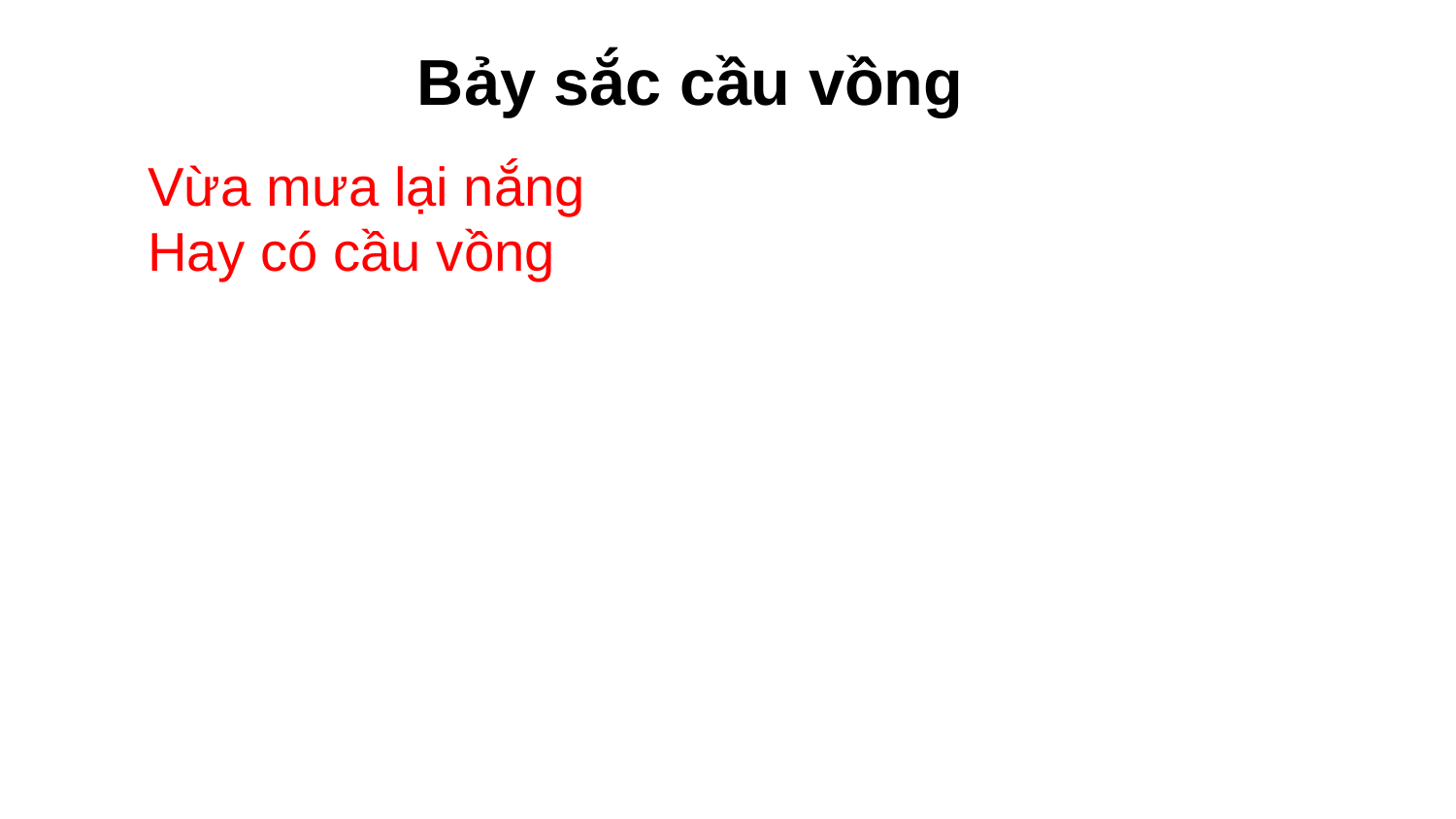

Bảy sắc cầu vồng
Vừa mưa lại nắng
Hay có cầu vồng